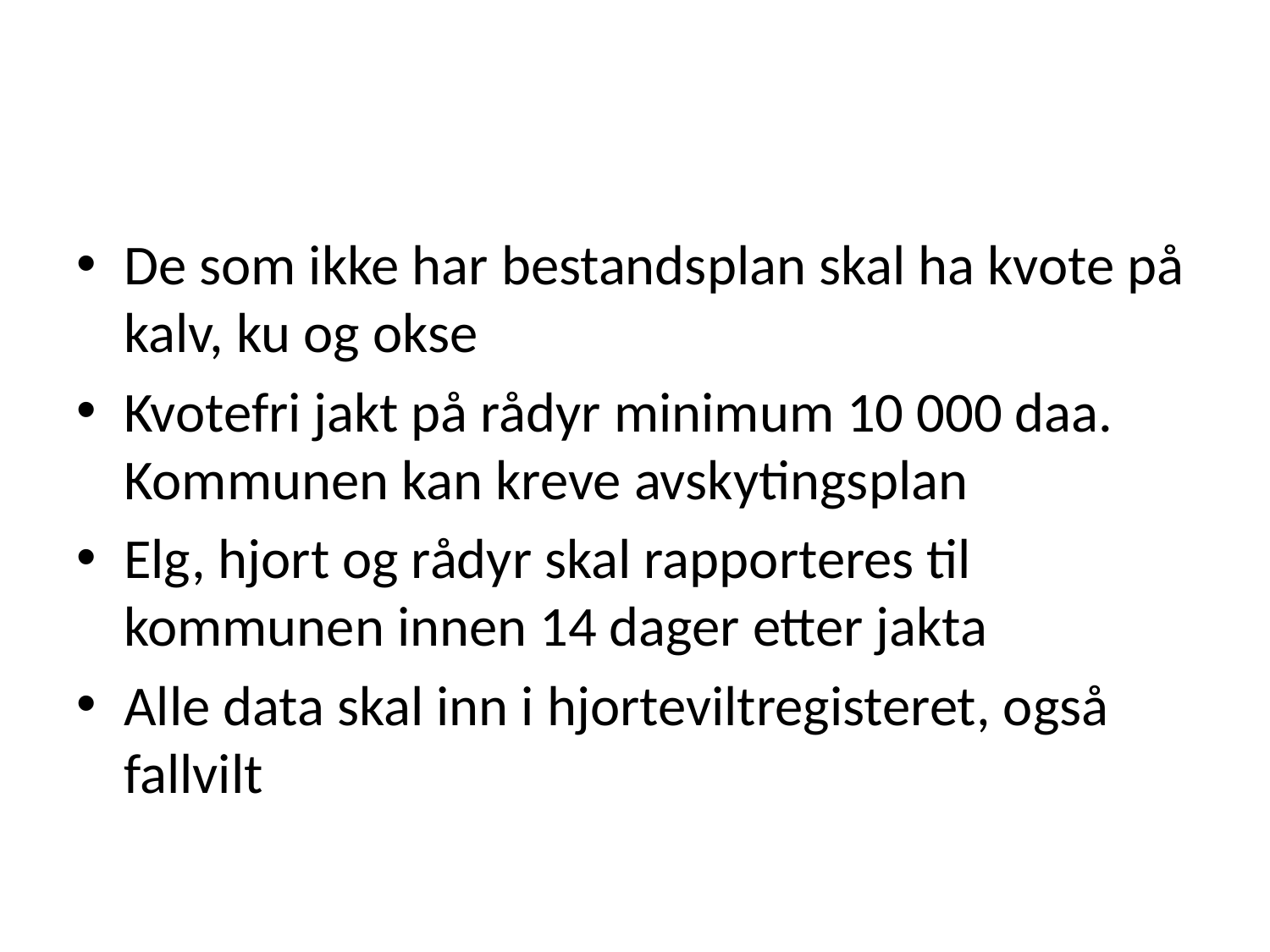

#
De som ikke har bestandsplan skal ha kvote på kalv, ku og okse
Kvotefri jakt på rådyr minimum 10 000 daa. Kommunen kan kreve avskytingsplan
Elg, hjort og rådyr skal rapporteres til kommunen innen 14 dager etter jakta
Alle data skal inn i hjorteviltregisteret, også fallvilt